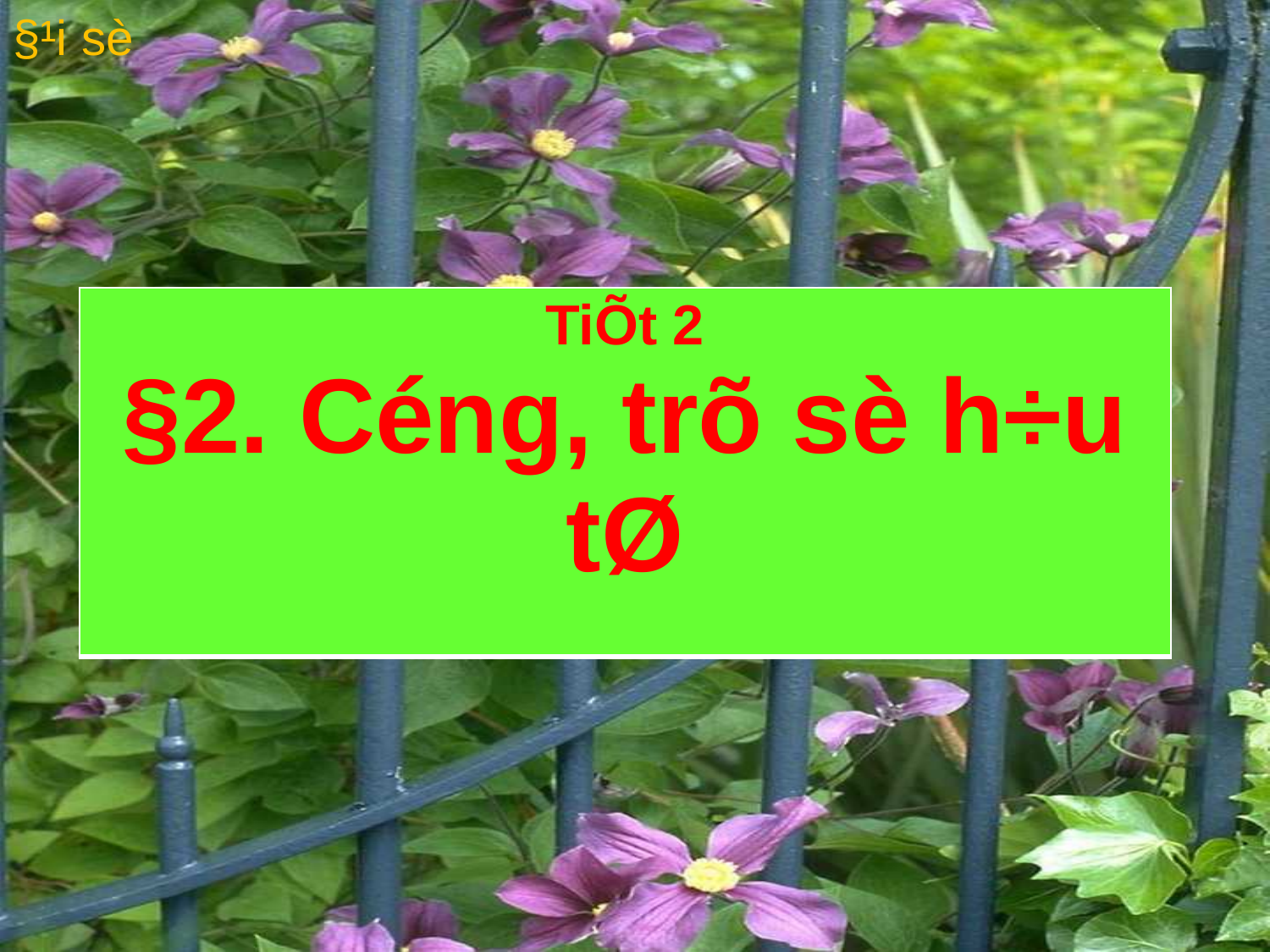

#
§¹i sè

| TiÕt 2 §2. Céng, trõ sè h÷u tØ |
| --- |